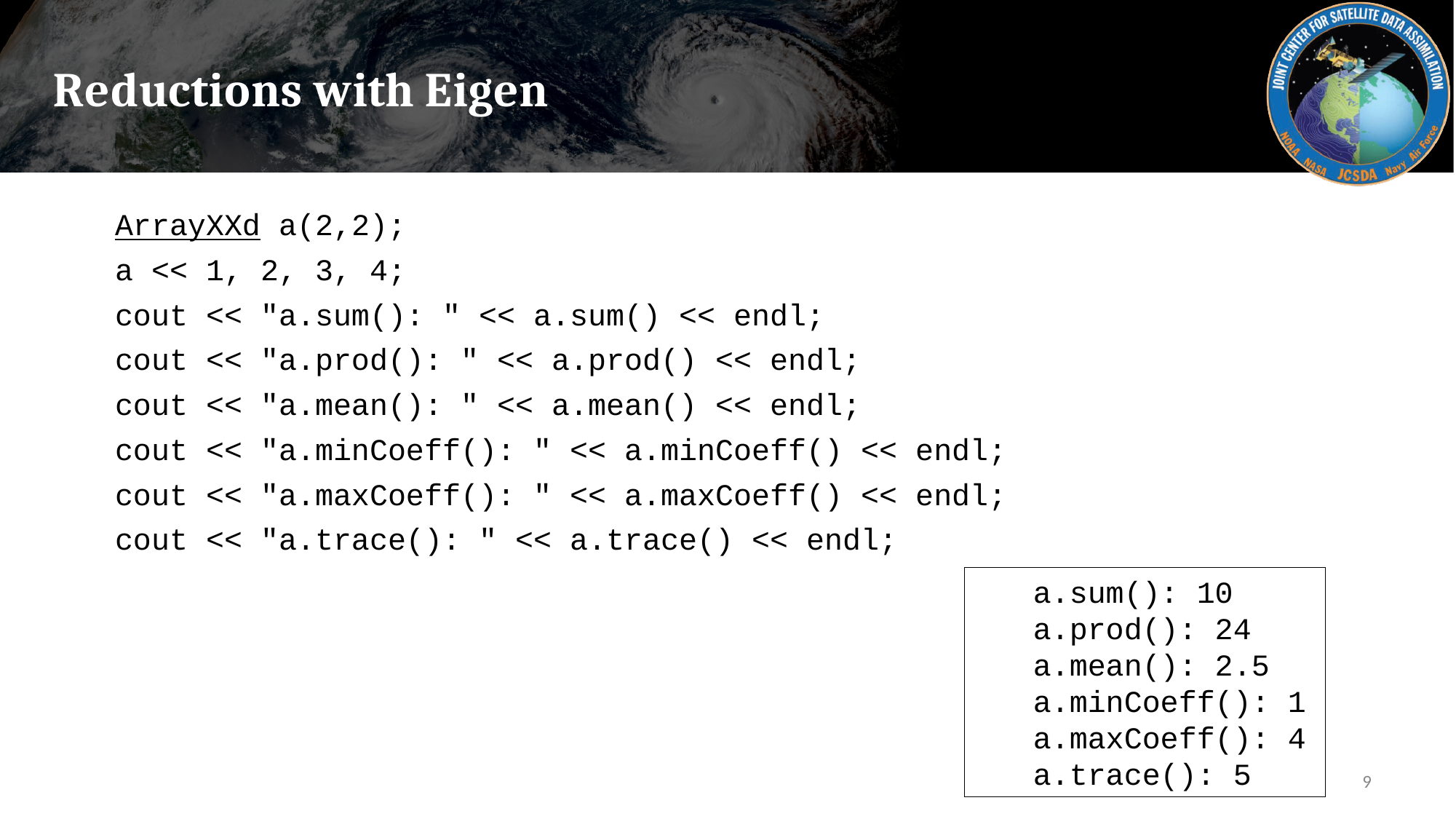

# Reductions with Eigen
ArrayXXd a(2,2);
a << 1, 2, 3, 4;
cout << "a.sum(): " << a.sum() << endl;
cout << "a.prod(): " << a.prod() << endl;
cout << "a.mean(): " << a.mean() << endl;
cout << "a.minCoeff(): " << a.minCoeff() << endl;
cout << "a.maxCoeff(): " << a.maxCoeff() << endl;
cout << "a.trace(): " << a.trace() << endl;
a.sum(): 10
a.prod(): 24
a.mean(): 2.5
a.minCoeff(): 1
a.maxCoeff(): 4
a.trace(): 5
9